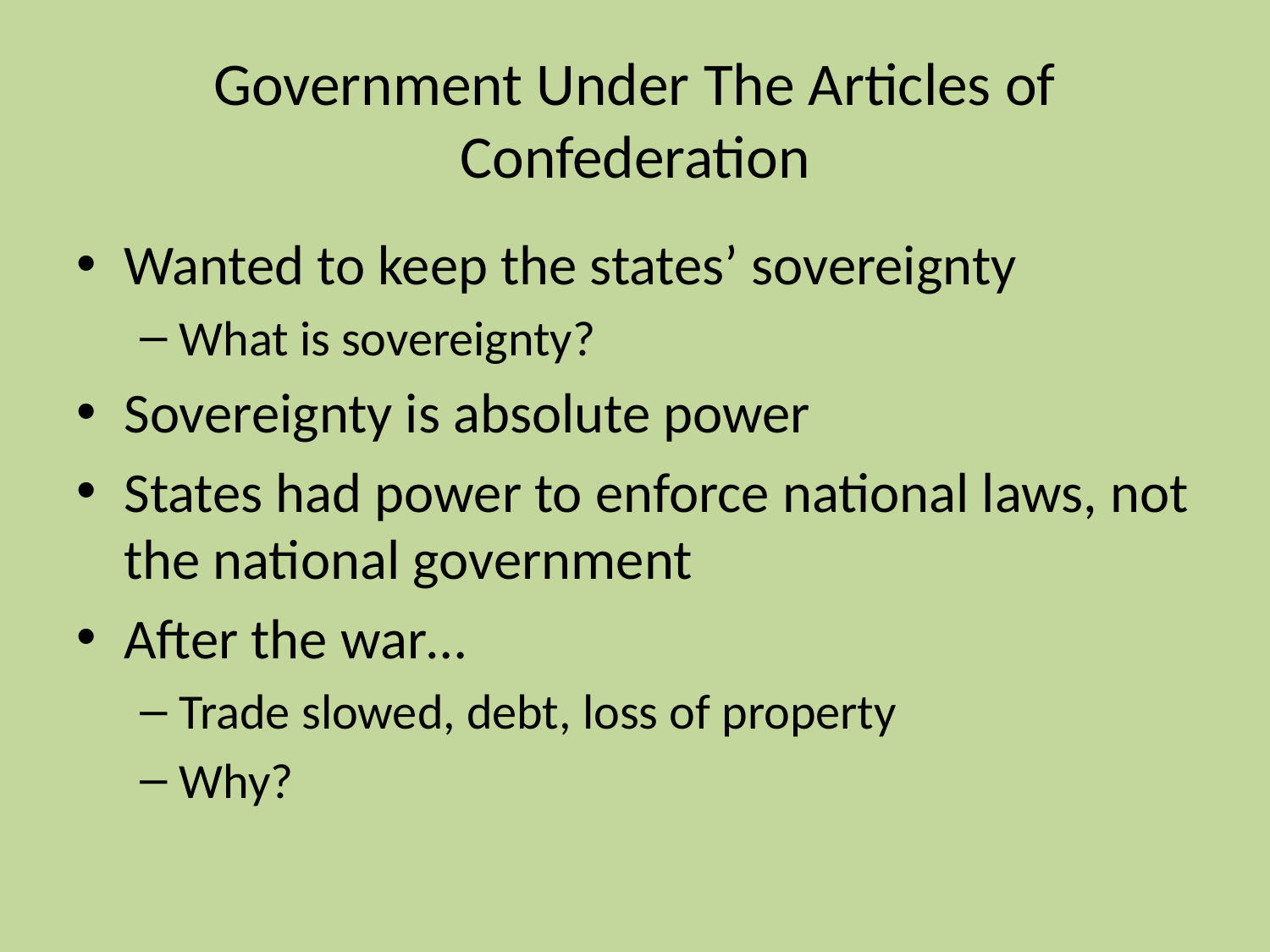

# Government Under The Articles of Confederation
Wanted to keep the states’ sovereignty
What is sovereignty?
Sovereignty is absolute power
States had power to enforce national laws, not the national government
After the war…
Trade slowed, debt, loss of property
Why?